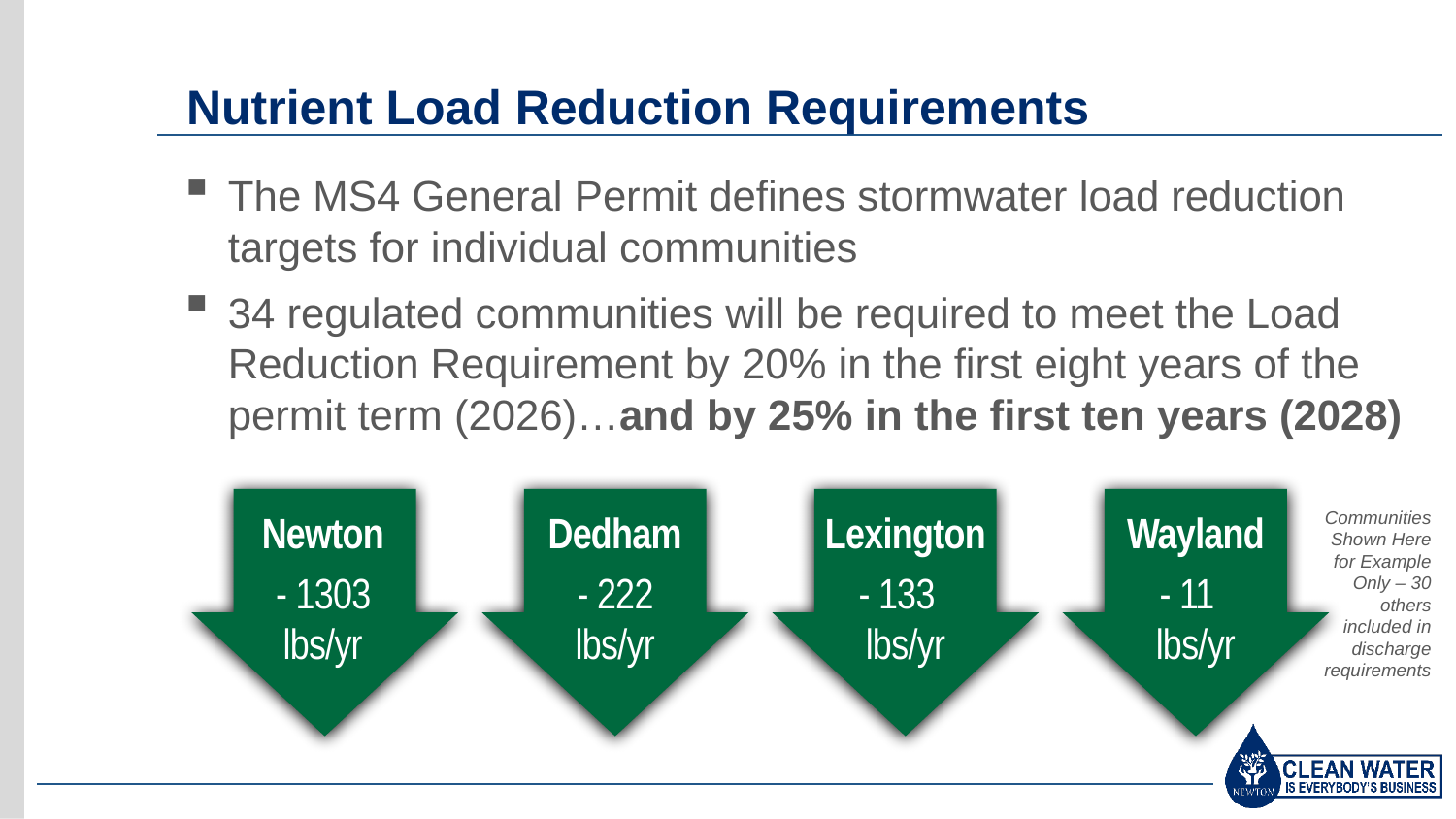

# Nutrient Load Reduction Requirements
The MS4 General Permit defines stormwater load reduction targets for individual communities
34 regulated communities will be required to meet the Load Reduction Requirement by 20% in the first eight years of the permit term (2026)…and by 25% in the first ten years (2028)

Newton
- 1303 lbs/yr

Dedham
- 222 lbs/yr

Lexington
- 133   lbs/yr

Wayland
- 11   lbs/yr
Communities Shown Here for Example Only – 30 others included in discharge requirements